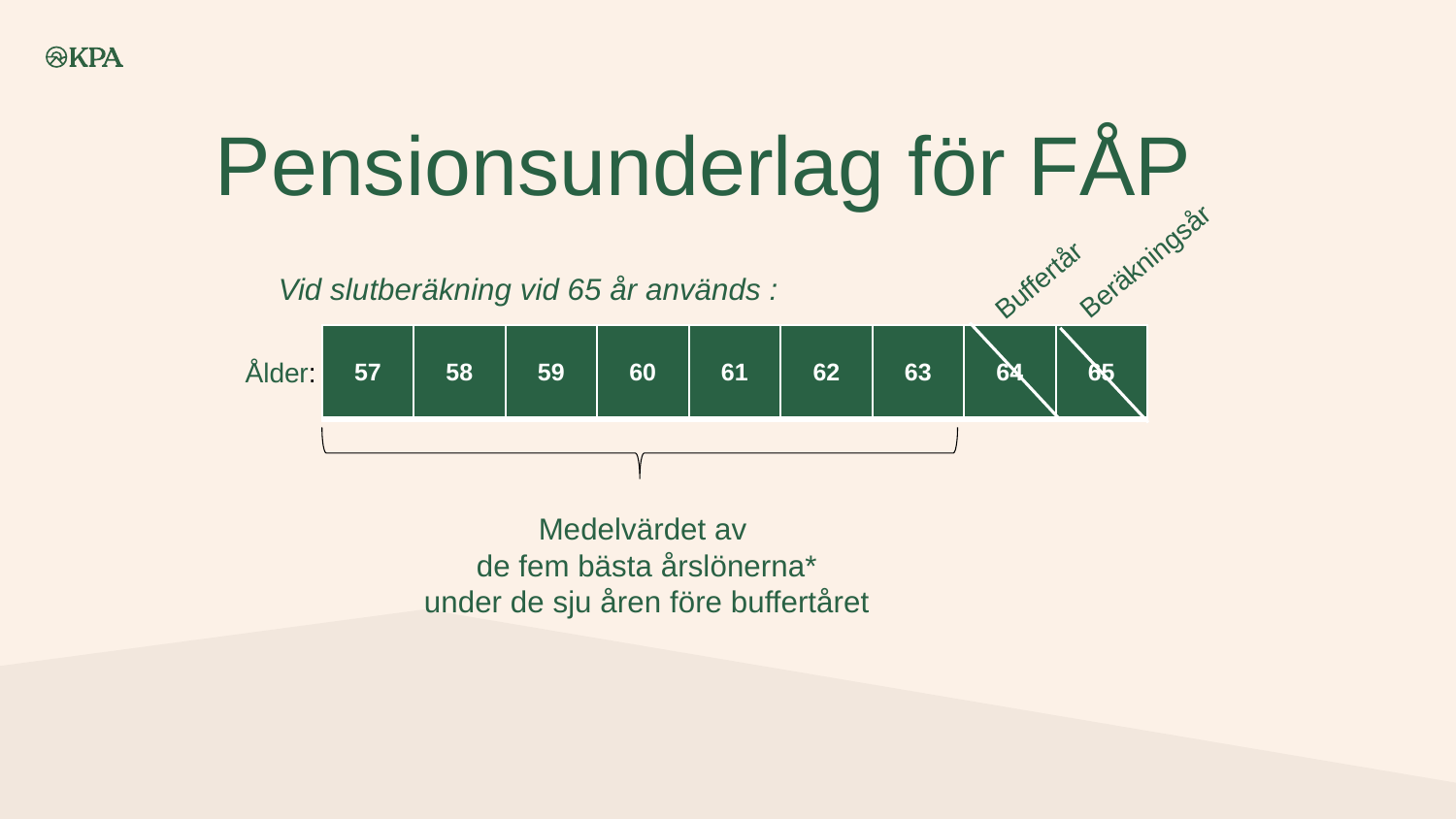

# Pensionsunderlag för FÅP

Beräkningsår
Buffertår
Vid slutberäkning vid 65 år används :
| 57 | 58 | 59 | 60 | 61 | 62 | 63 | 64 | 65 |
| --- | --- | --- | --- | --- | --- | --- | --- | --- |
Ålder:
Medelvärdet av
de fem bästa årslönerna*
under de sju åren före buffertåret